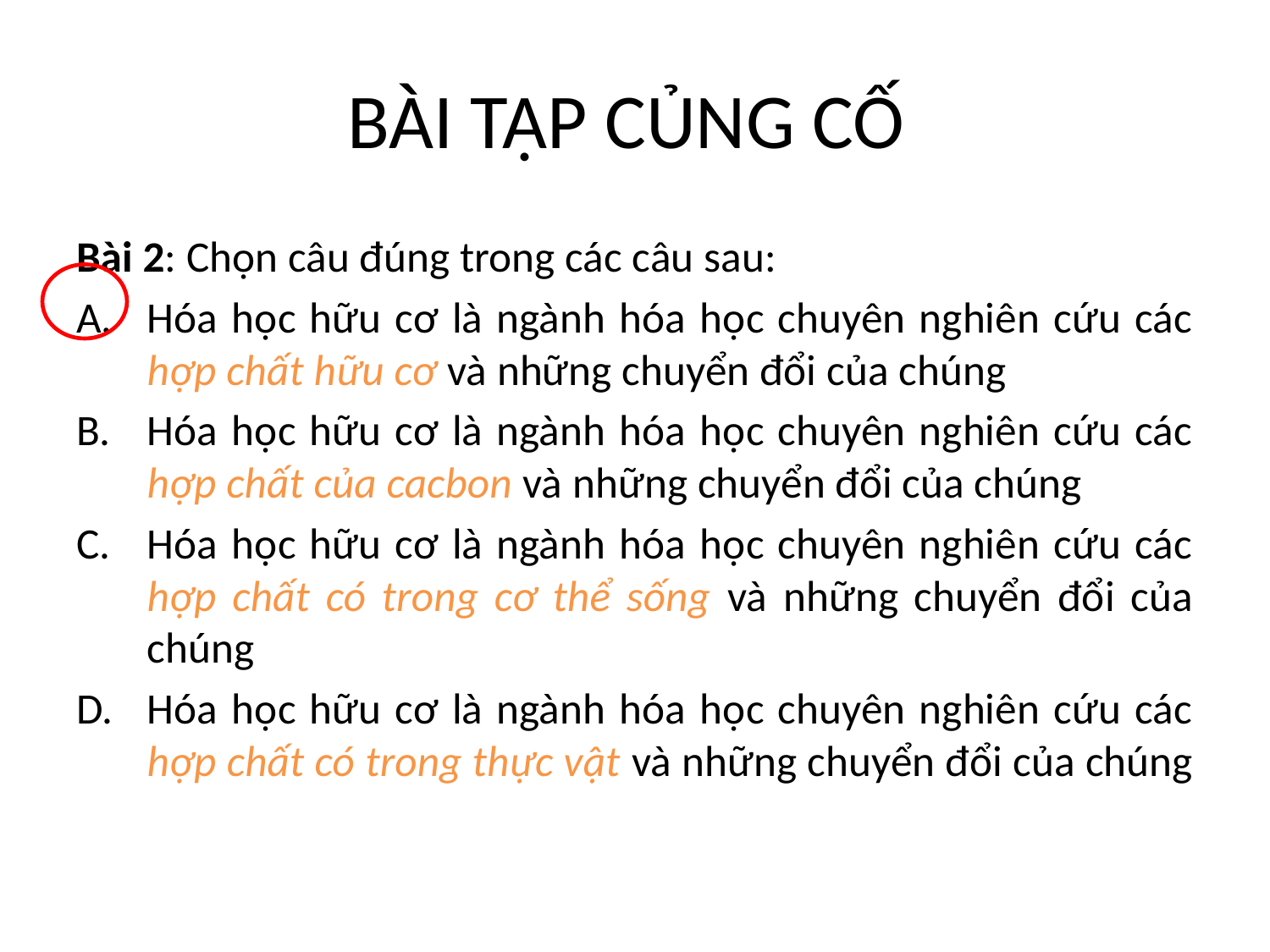

# BÀI TẬP CỦNG CỐ
Bài 2: Chọn câu đúng trong các câu sau:
Hóa học hữu cơ là ngành hóa học chuyên nghiên cứu các hợp chất hữu cơ và những chuyển đổi của chúng
Hóa học hữu cơ là ngành hóa học chuyên nghiên cứu các hợp chất của cacbon và những chuyển đổi của chúng
Hóa học hữu cơ là ngành hóa học chuyên nghiên cứu các hợp chất có trong cơ thể sống và những chuyển đổi của chúng
Hóa học hữu cơ là ngành hóa học chuyên nghiên cứu các hợp chất có trong thực vật và những chuyển đổi của chúng